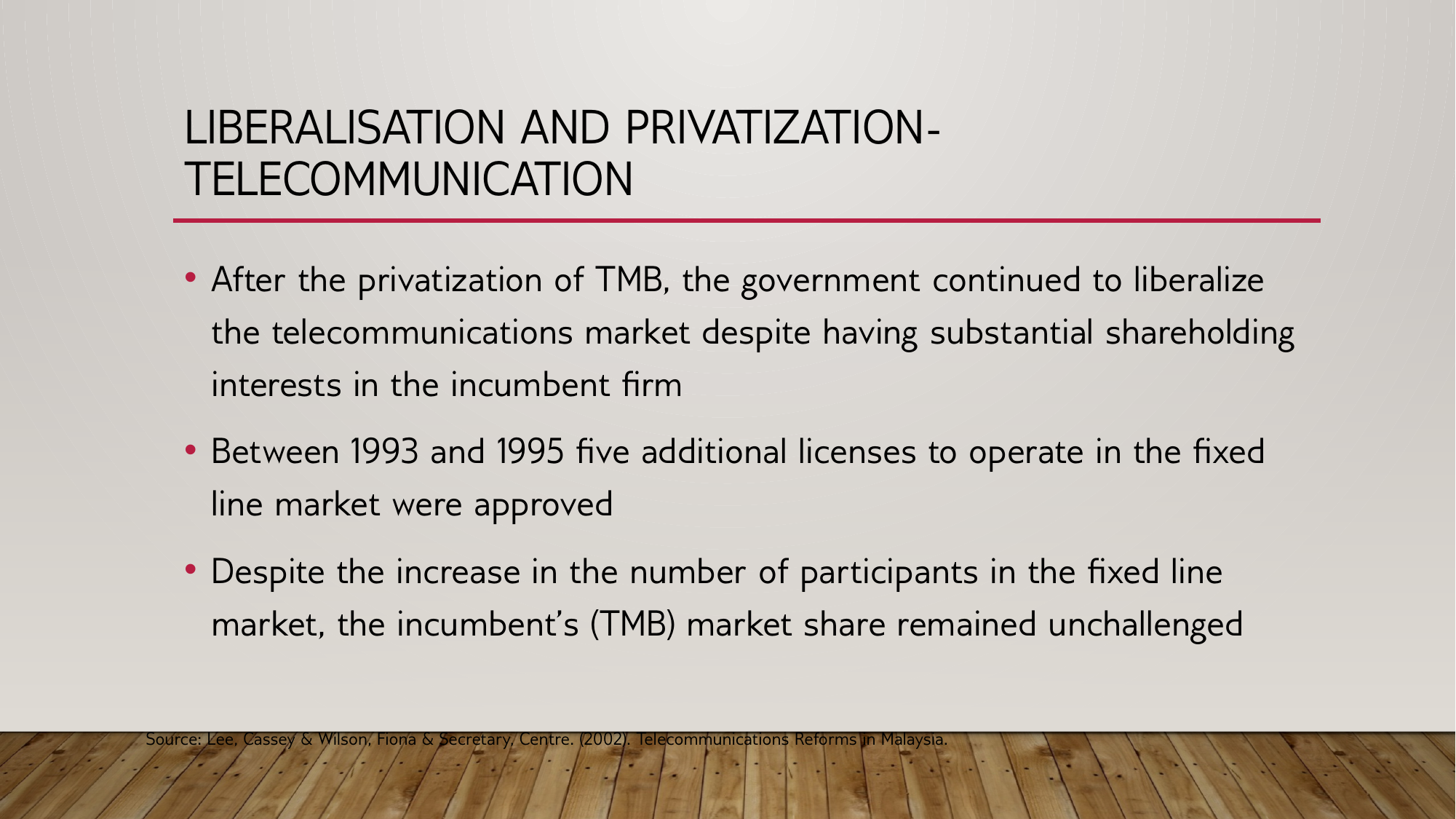

# Liberalisation and Privatization- Telecommunication
After the privatization of TMB, the government continued to liberalize the telecommunications market despite having substantial shareholding interests in the incumbent firm
Between 1993 and 1995 five additional licenses to operate in the fixed line market were approved
Despite the increase in the number of participants in the fixed line market, the incumbent’s (TMB) market share remained unchallenged
Source: Lee, Cassey & Wilson, Fiona & Secretary, Centre. (2002). Telecommunications Reforms in Malaysia.